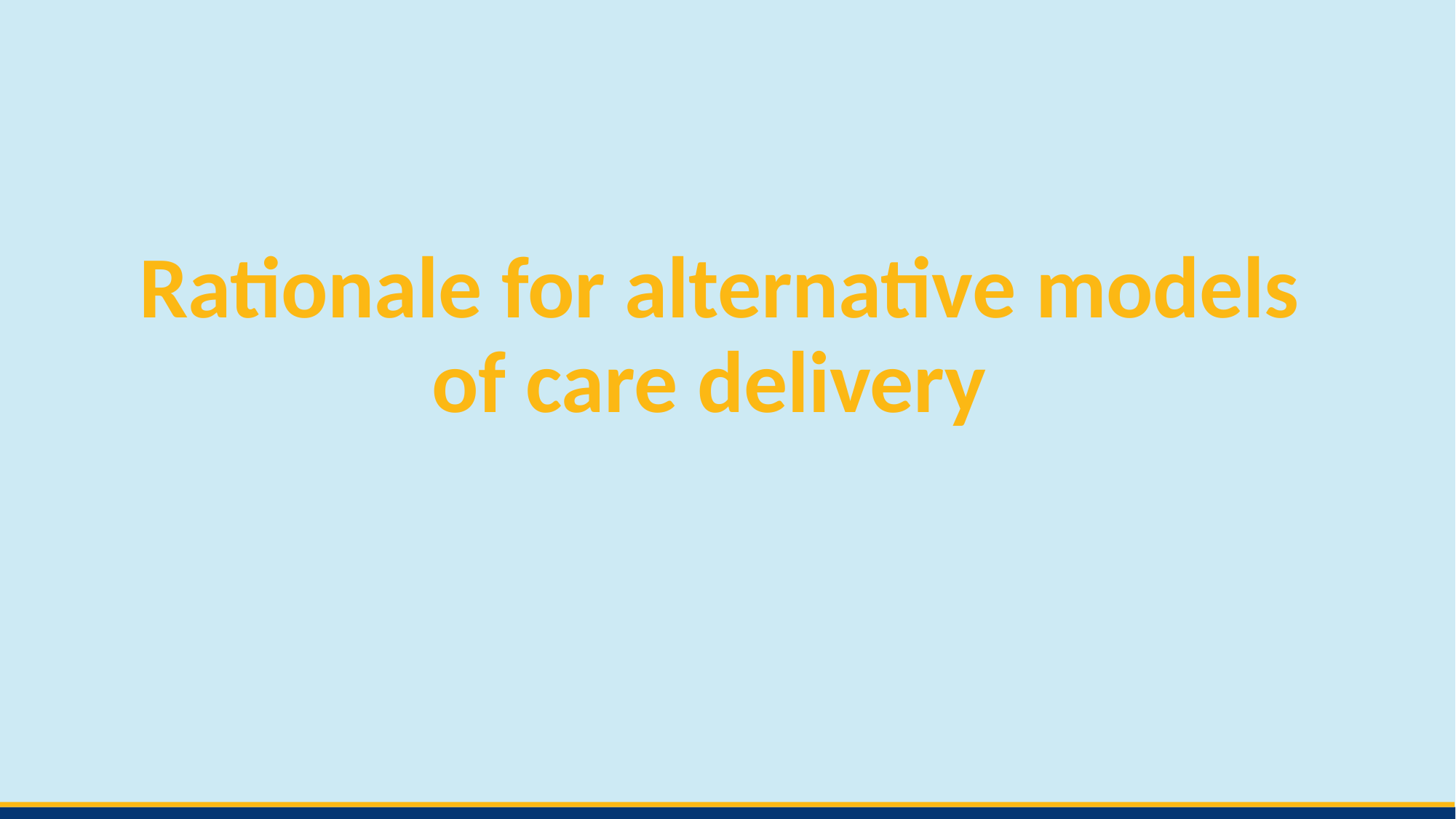

# Rationale for alternative models of care delivery